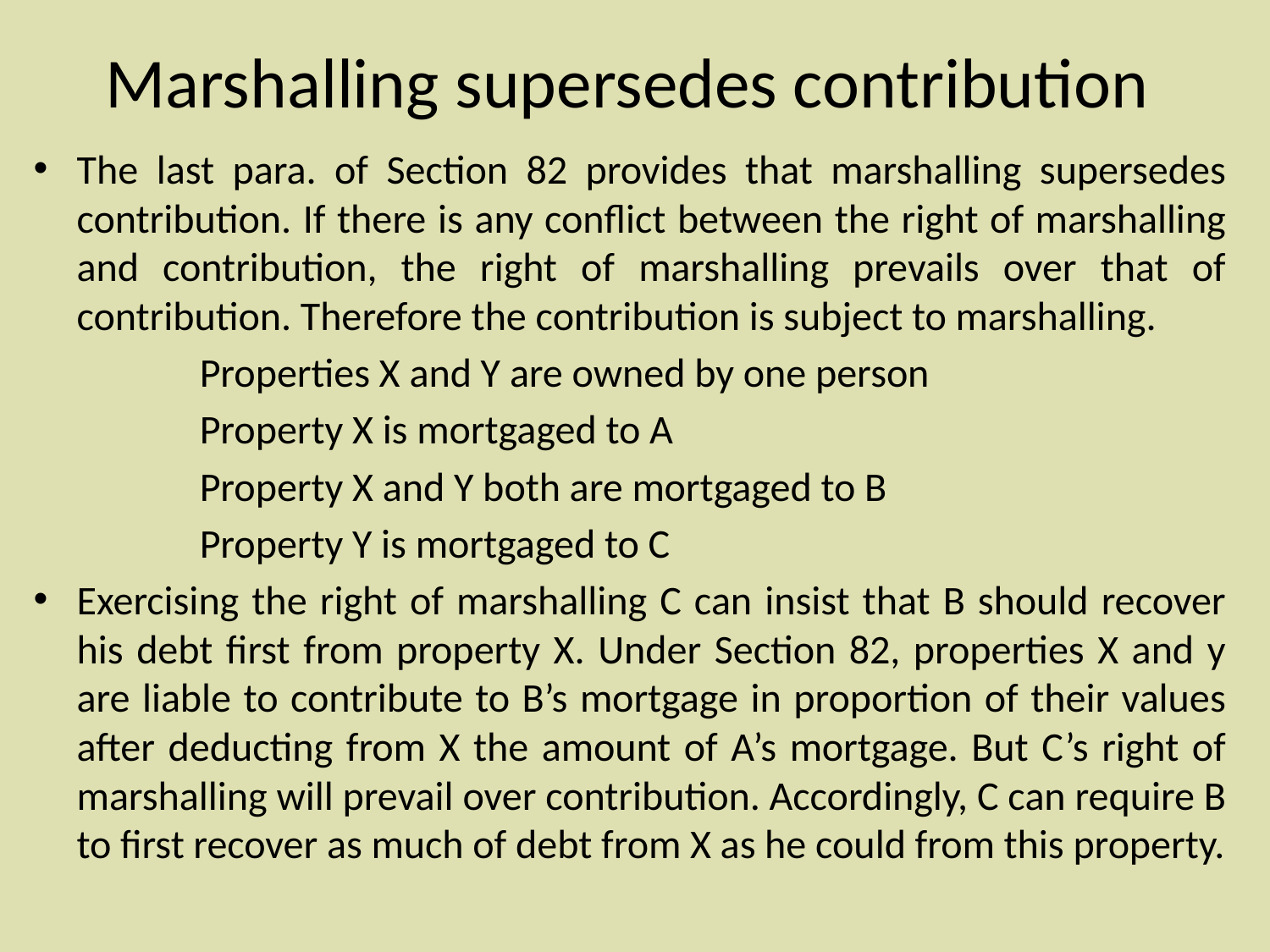

# Marshalling supersedes contribution
The last para. of Section 82 provides that marshalling supersedes contribution. If there is any conflict between the right of marshalling and contribution, the right of marshalling prevails over that of contribution. Therefore the contribution is subject to marshalling.
Properties X and Y are owned by one person
Property X is mortgaged to A
Property X and Y both are mortgaged to B
Property Y is mortgaged to C
Exercising the right of marshalling C can insist that B should recover his debt first from property X. Under Section 82, properties X and y are liable to contribute to B’s mortgage in proportion of their values after deducting from X the amount of A’s mortgage. But C’s right of marshalling will prevail over contribution. Accordingly, C can require B to first recover as much of debt from X as he could from this property.